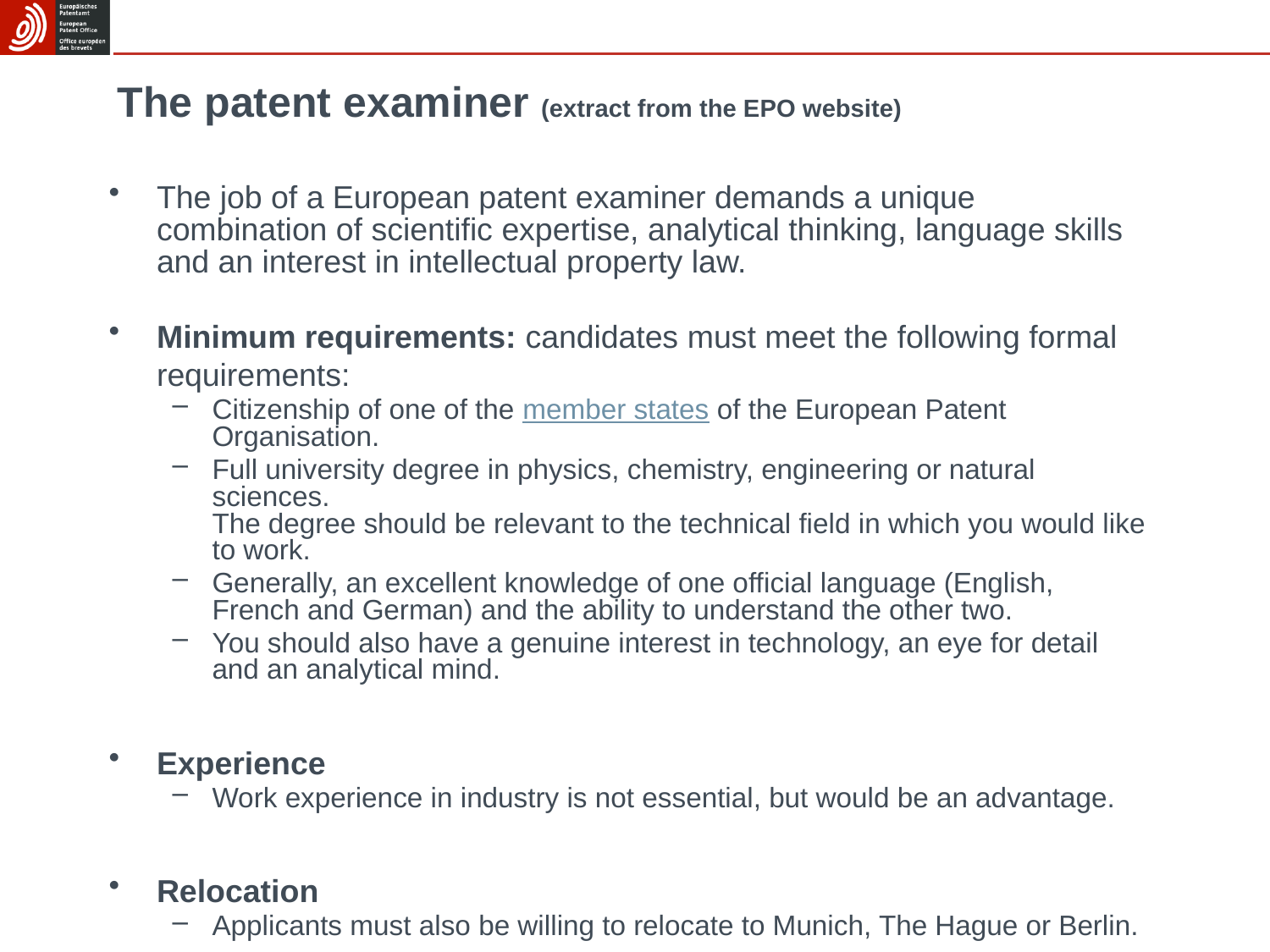

# The patent examiner (extract from the EPO website)
The job of a European patent examiner demands a unique combination of scientific expertise, analytical thinking, language skills and an interest in intellectual property law.

Minimum requirements: candidates must meet the following formal requirements:
Citizenship of one of the member states of the European Patent Organisation.
Full university degree in physics, chemistry, engineering or natural sciences.
The degree should be relevant to the technical field in which you would like to work.
Generally, an excellent knowledge of one official language (English, French and German) and the ability to understand the other two.
You should also have a genuine interest in technology, an eye for detail and an analytical mind.

Experience
Work experience in industry is not essential, but would be an advantage.

Relocation
Applicants must also be willing to relocate to Munich, The Hague or Berlin.